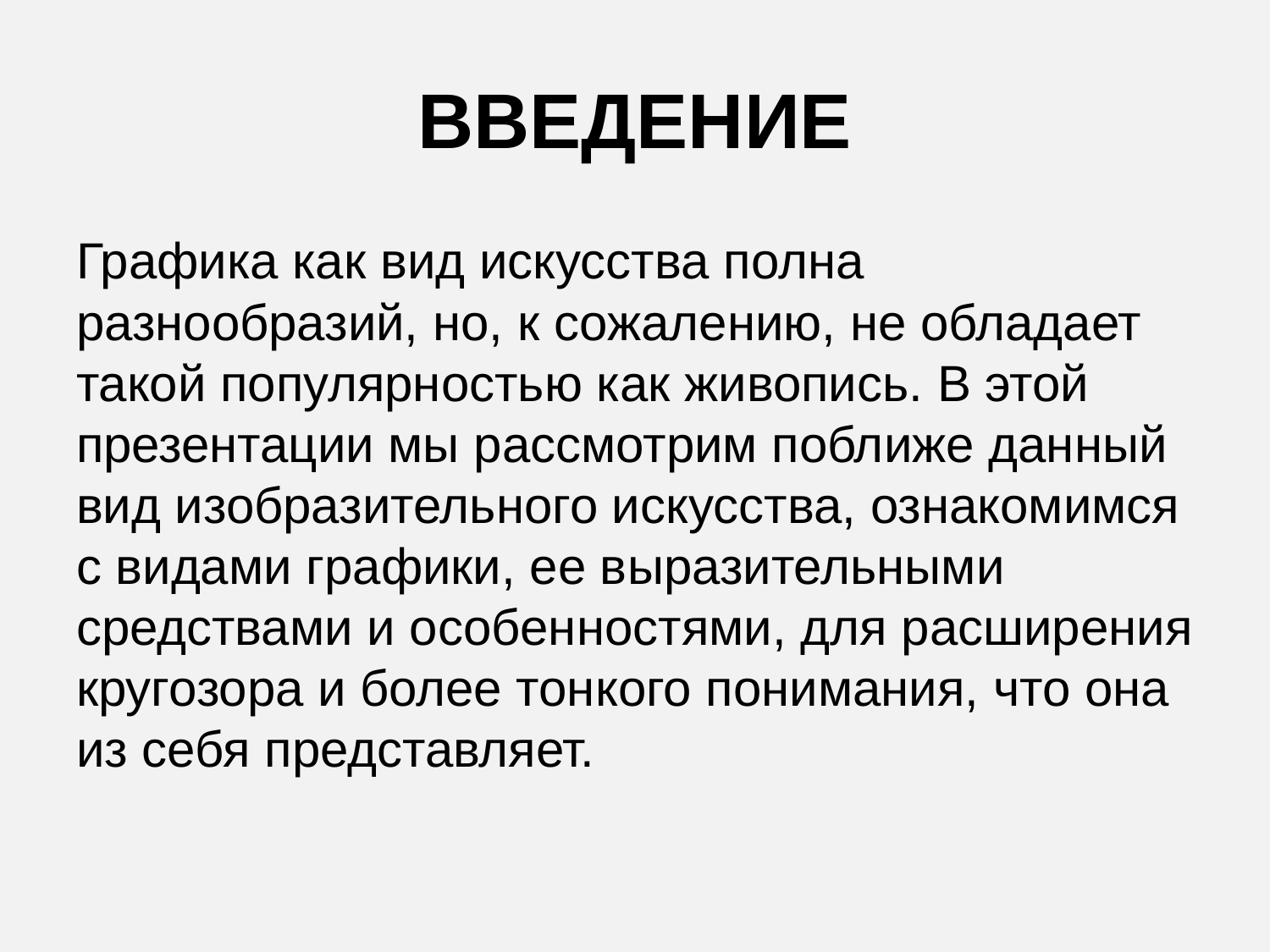

# ВВЕДЕНИЕ
Графика как вид искусства полна разнообразий, но, к сожалению, не обладает такой популярностью как живопись. В этой презентации мы рассмотрим поближе данный вид изобразительного искусства, ознакомимся с видами графики, ее выразительными средствами и особенностями, для расширения кругозора и более тонкого понимания, что она из себя представляет.